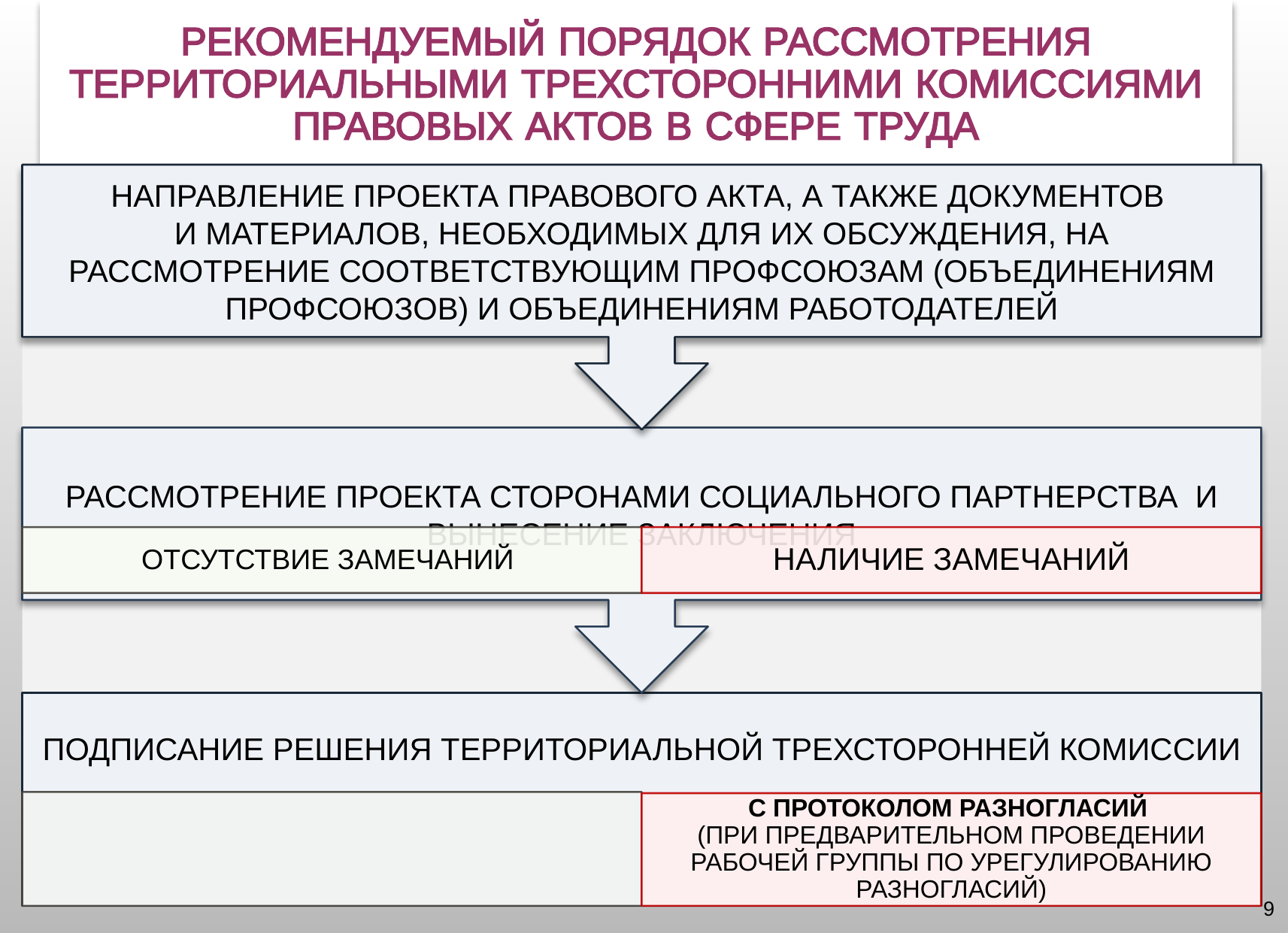

# РЕКОМЕНДУЕМЫЙ ПОРЯДОК РАССМОТРЕНИЯ ТЕРРИТОРИАЛЬНЫМИ ТРЕХСТОРОННИМИ КОМИССИЯМИ ПРАВОВЫХ АКТОВ В СФЕРЕ ТРУДА
ПОДПИСАНИЕ РЕШЕНИЯ ТЕРРИТОРИАЛЬНОЙ ТРЕХСТОРОННЕЙ КОМИССИИ

С ПРОТОКОЛОМ РАЗНОГЛАСИЙ
(ПРИ ПРЕДВАРИТЕЛЬНОМ ПРОВЕДЕНИИ РАБОЧЕЙ ГРУППЫ ПО УРЕГУЛИРОВАНИЮ РАЗНОГЛАСИЙ)
РАССМОТРЕНИЕ ПРОЕКТА СТОРОНАМИ СОЦИАЛЬНОГО ПАРТНЕРСТВА  И ВЫНЕСЕНИЕ ЗАКЛЮЧЕНИЯ
ОТСУТСТВИЕ ЗАМЕЧАНИЙ
НАЛИЧИЕ ЗАМЕЧАНИЙ
НАПРАВЛЕНИЕ ПРОЕКТА ПРАВОВОГО АКТА, А ТАКЖЕ ДОКУМЕНТОВ
И МАТЕРИАЛОВ, НЕОБХОДИМЫХ ДЛЯ ИХ ОБСУЖДЕНИЯ, НА РАССМОТРЕНИЕ СООТВЕТСТВУЮЩИМ ПРОФСОЮЗАМ (ОБЪЕДИНЕНИЯМ ПРОФСОЮЗОВ) И ОБЪЕДИНЕНИЯМ РАБОТОДАТЕЛЕЙ
9